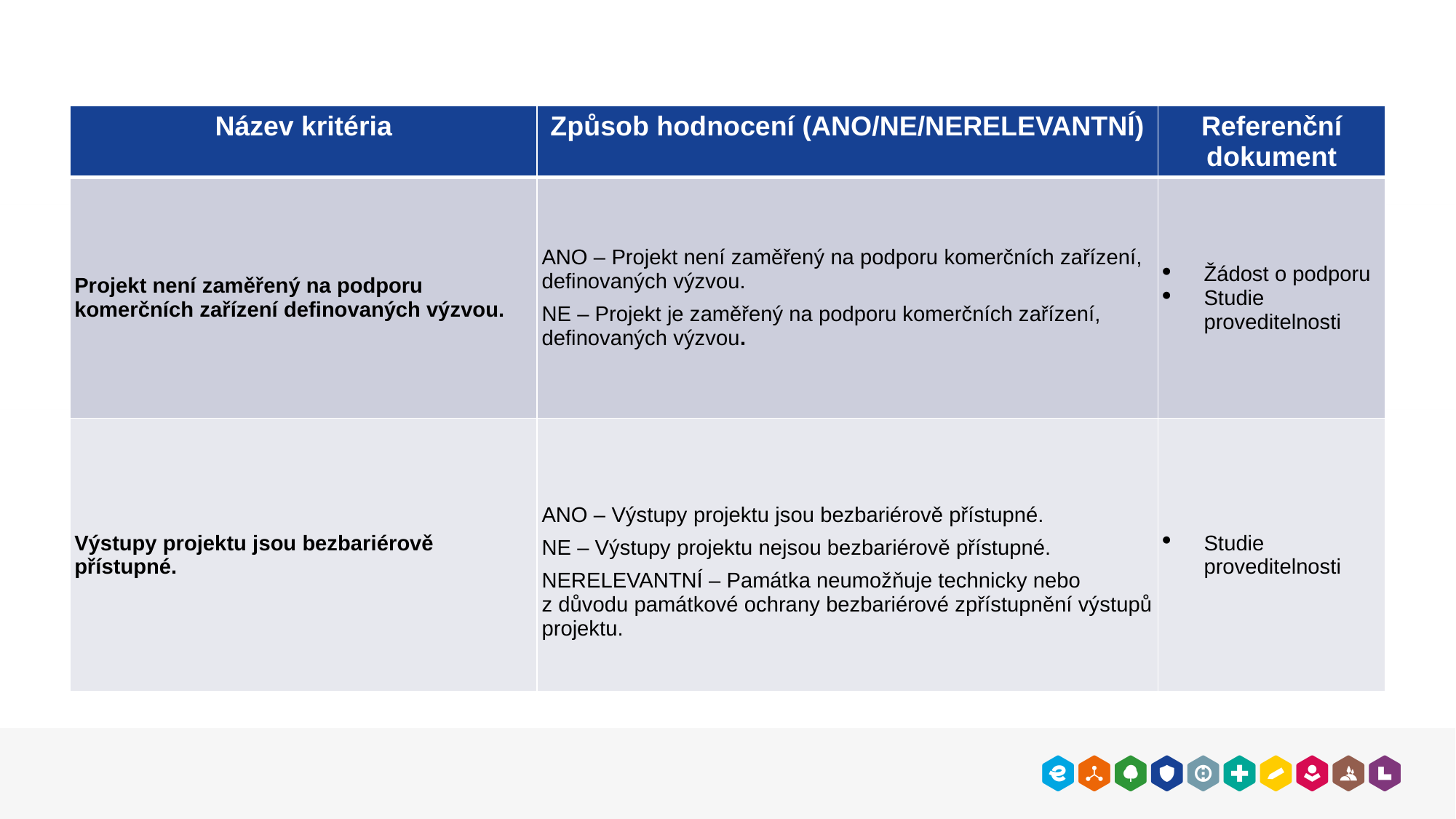

| Název kritéria | Způsob hodnocení (ANO/NE/NERELEVANTNÍ) | Referenční dokument |
| --- | --- | --- |
| Projekt není zaměřený na podporu komerčních zařízení definovaných výzvou. | ANO – Projekt není zaměřený na podporu komerčních zařízení, definovaných výzvou. NE – Projekt je zaměřený na podporu komerčních zařízení, definovaných výzvou. | Žádost o podporu Studie proveditelnosti |
| Výstupy projektu jsou bezbariérově přístupné. | ANO – Výstupy projektu jsou bezbariérově přístupné. NE – Výstupy projektu nejsou bezbariérově přístupné. NERELEVANTNÍ – Památka neumožňuje technicky nebo z důvodu památkové ochrany bezbariérové zpřístupnění výstupů projektu. | Studie proveditelnosti |